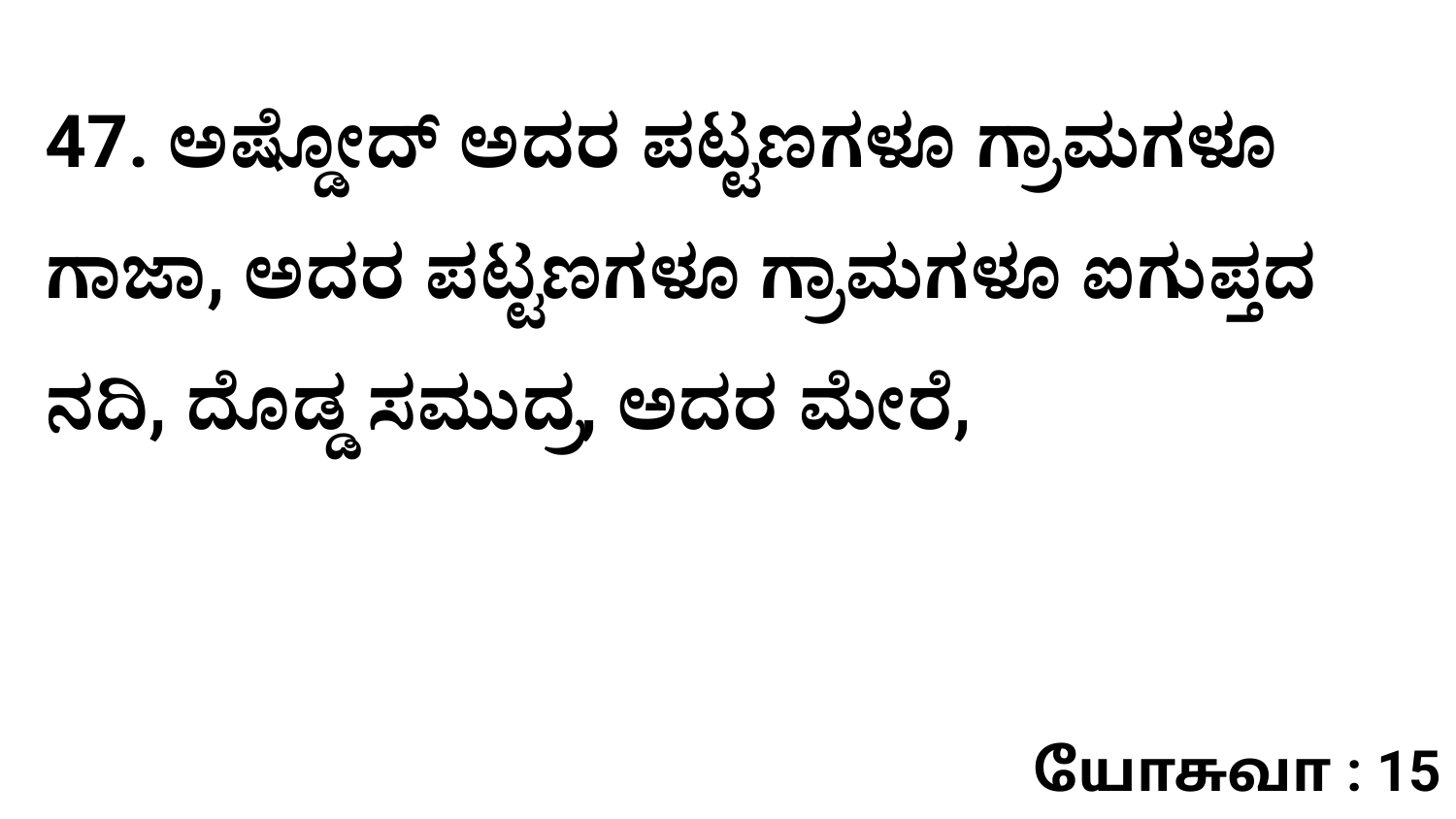

47. ಅಷ್ಡೋದ್‌ ಅದರ ಪಟ್ಟಣಗಳೂ ಗ್ರಾಮಗಳೂ ಗಾಜಾ, ಅದರ ಪಟ್ಟಣಗಳೂ ಗ್ರಾಮಗಳೂ ಐಗುಪ್ತದ ನದಿ, ದೊಡ್ಡ ಸಮುದ್ರ, ಅದರ ಮೇರೆ,
யோசுவா : 15